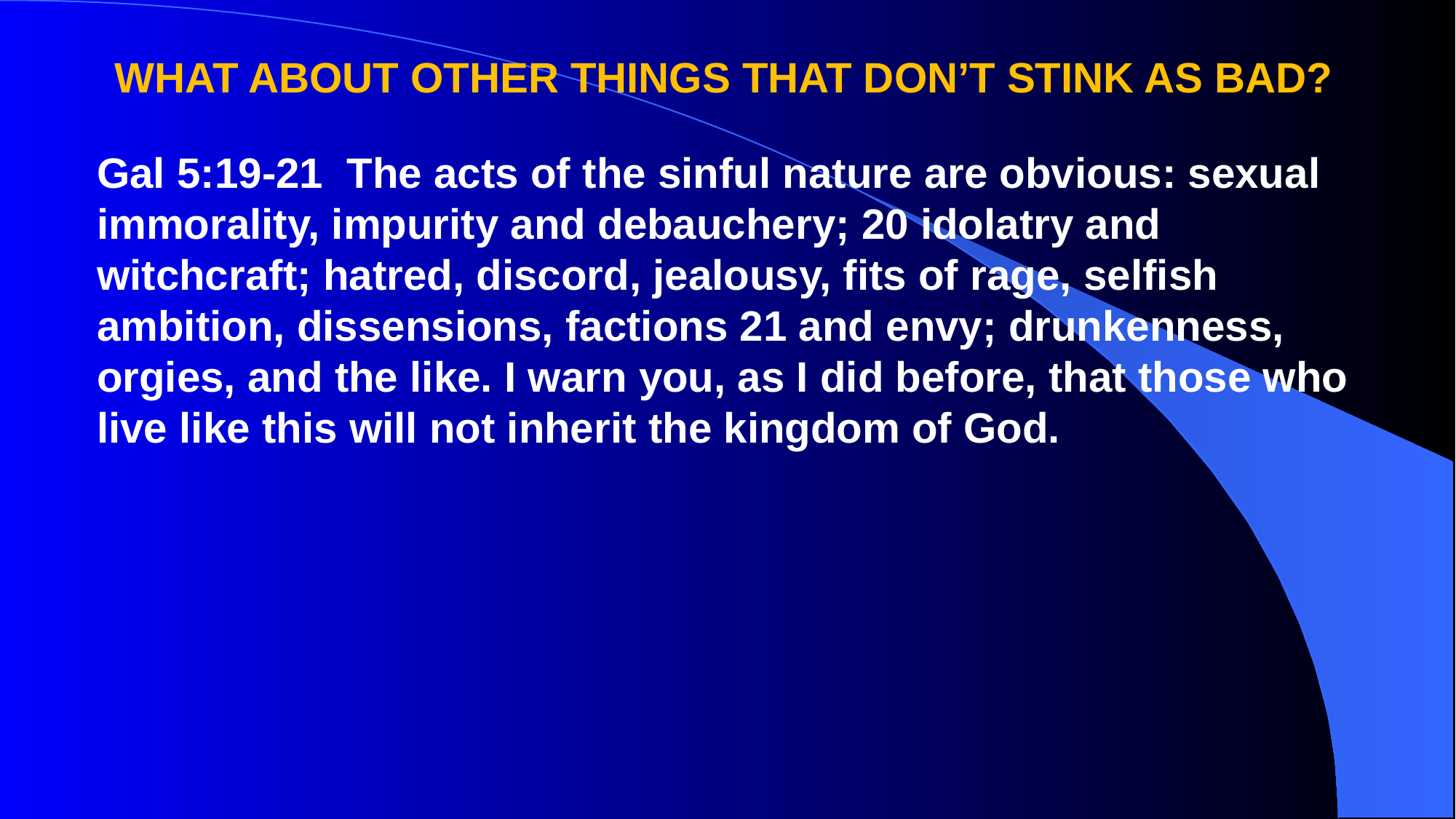

WHAT ABOUT OTHER THINGS THAT DON’T STINK AS BAD?
Gal 5:19-21  The acts of the sinful nature are obvious: sexual immorality, impurity and debauchery; 20 idolatry and witchcraft; hatred, discord, jealousy, fits of rage, selfish ambition, dissensions, factions 21 and envy; drunkenness, orgies, and the like. I warn you, as I did before, that those who live like this will not inherit the kingdom of God.